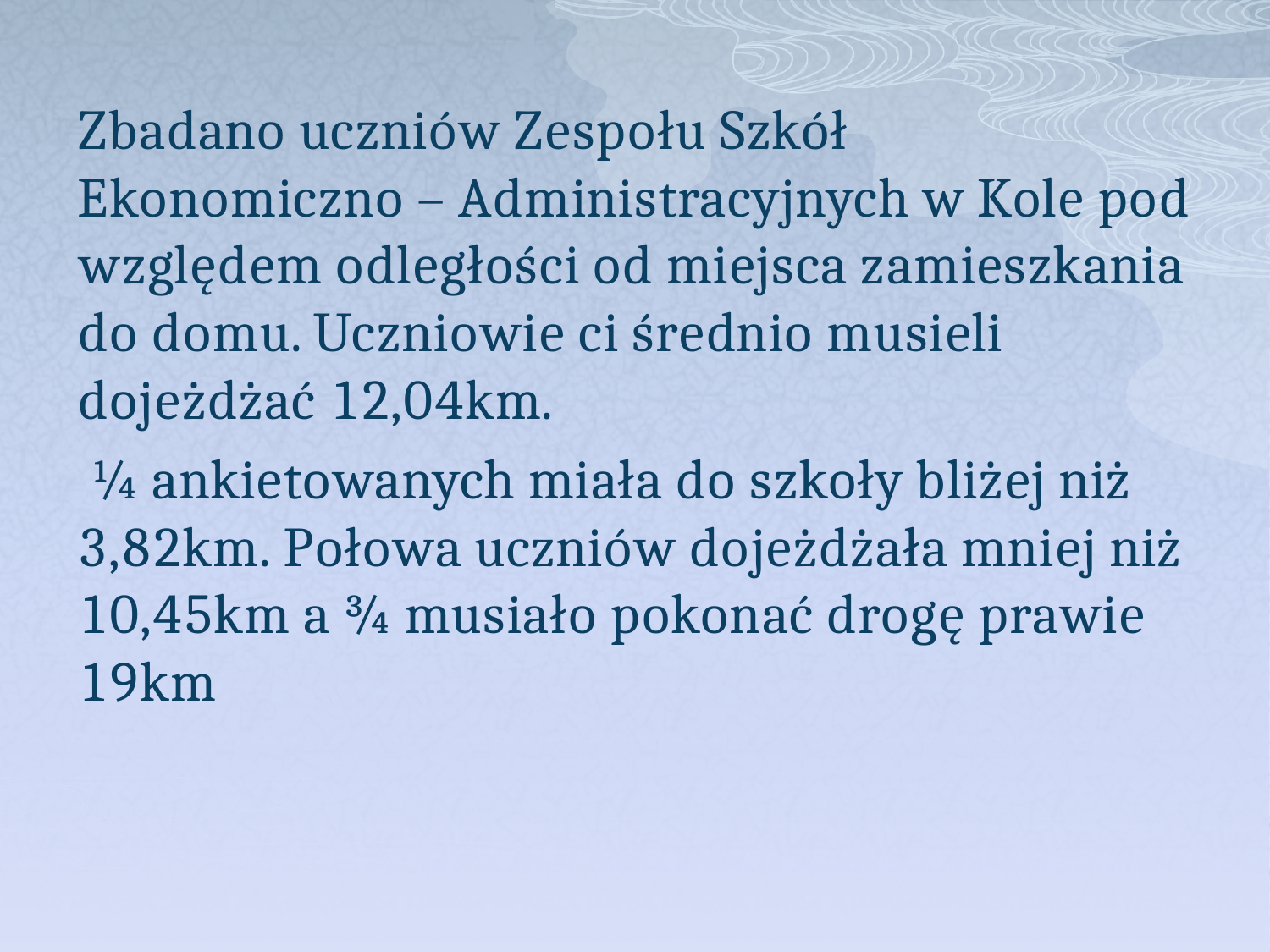

Zbadano uczniów Zespołu Szkół  Ekonomiczno – Administracyjnych w Kole pod względem odległości od miejsca zamieszkania do domu. Uczniowie ci średnio musieli dojeżdżać 12,04km.
 ¼ ankietowanych miała do szkoły bliżej niż 3,82km. Połowa uczniów dojeżdżała mniej niż 10,45km a ¾ musiało pokonać drogę prawie 19km